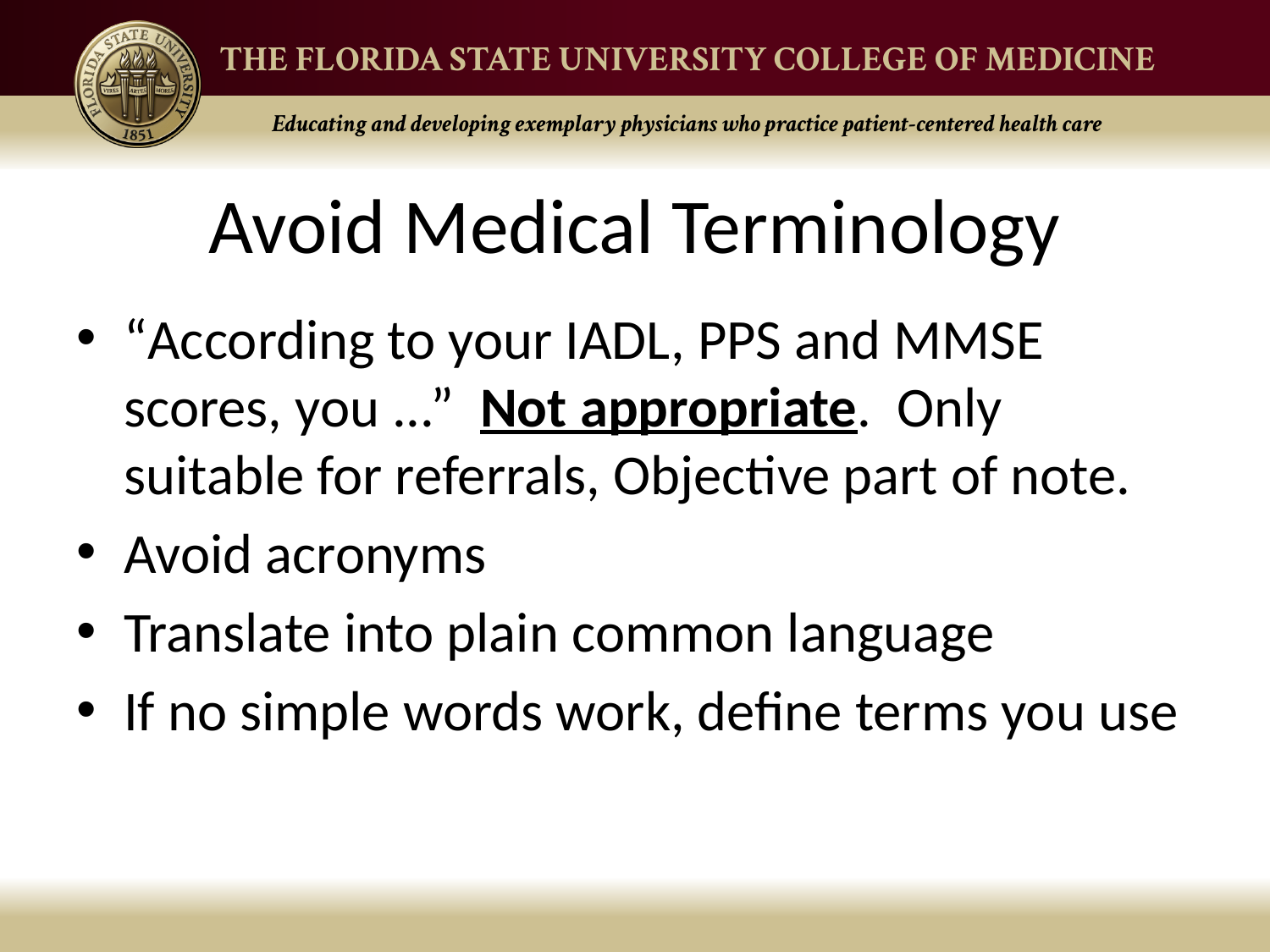

# Avoid Medical Terminology
“According to your IADL, PPS and MMSE scores, you ...”  Not appropriate.  Only suitable for referrals, Objective part of note.
Avoid acronyms
Translate into plain common language
If no simple words work, define terms you use